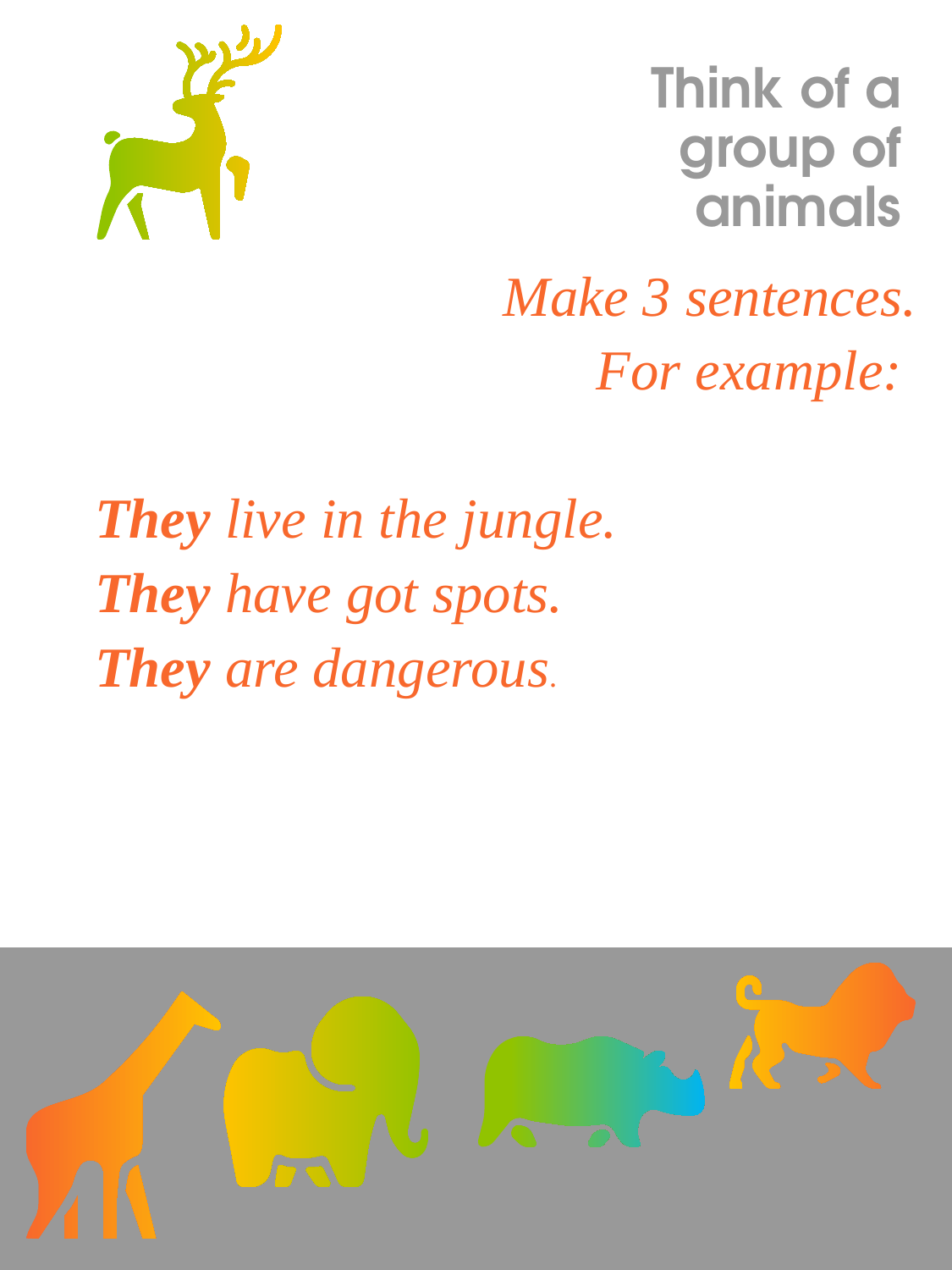

# Think of a group of animals
Make 3 sentences.
For example:

They live in the jungle.
They have got spots.
They are dangerous.